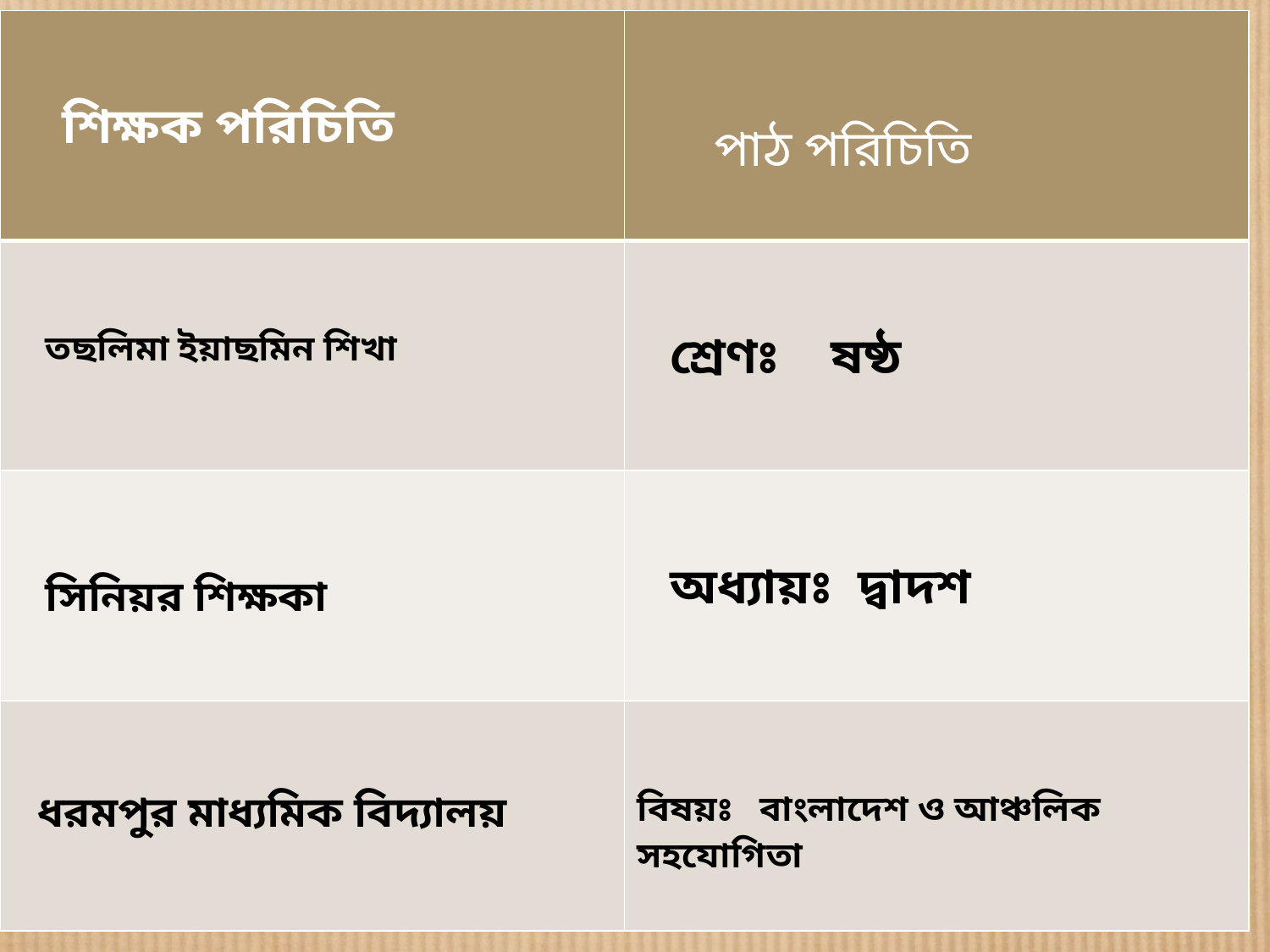

| শিক্ষক পরিচিতি | পাঠ পরিচিতি |
| --- | --- |
| তছলিমা ইয়াছমিন শিখা | শ্রেণঃ ষষ্ঠ |
| সিনিয়র শিক্ষকা | অধ্যায়ঃ দ্বাদশ |
| ধরমপুর মাধ্যমিক বিদ্যালয় | বিষয়ঃ বাংলাদেশ ও আঞ্চলিক সহযোগিতা |